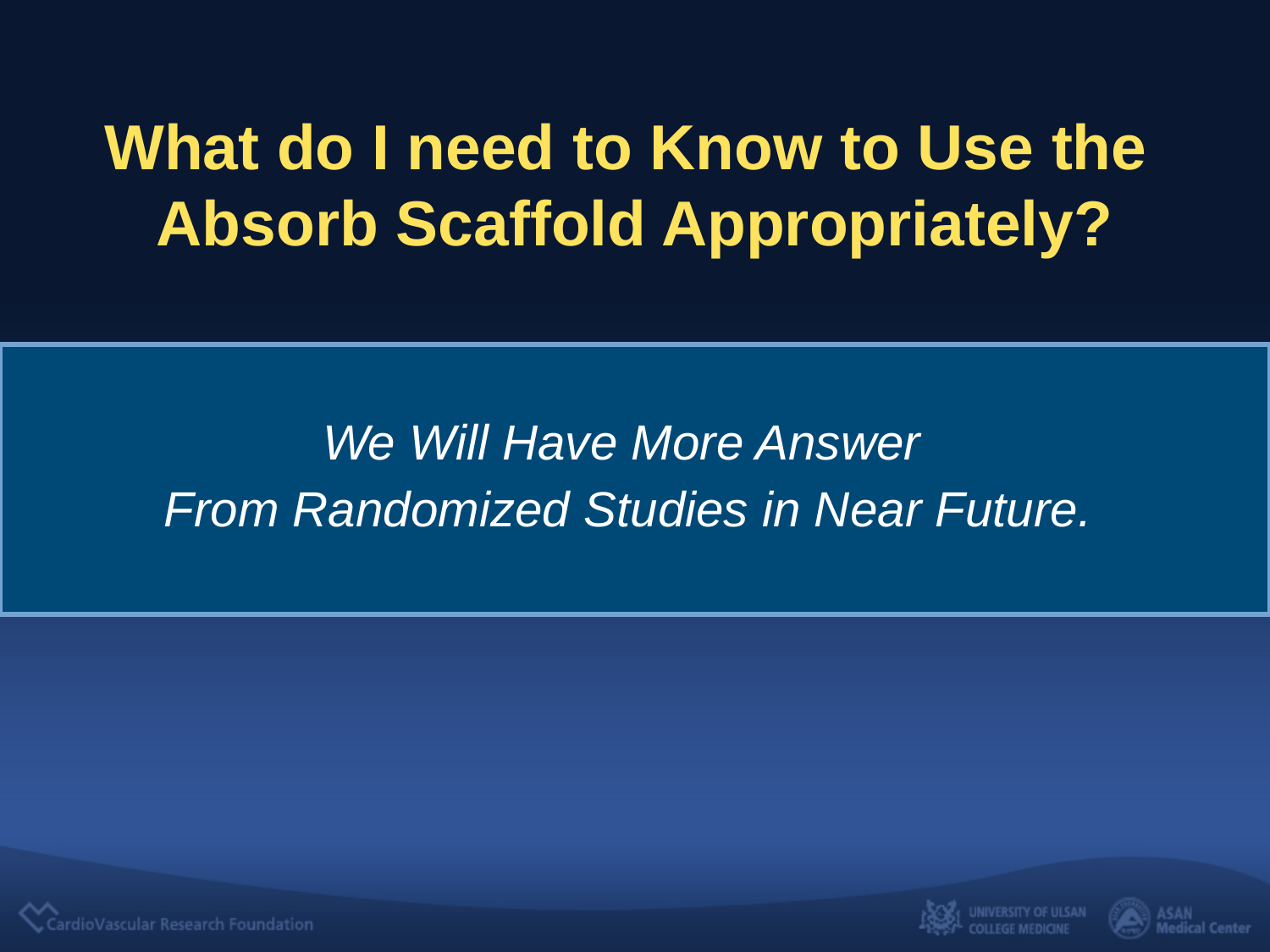

What do I need to Know to Use the
Absorb Scaffold Appropriately?

Is Imaging guided BVS implantation mandatory ?
What are the early results in complex lesions compared to those of 2nd Generation DES ?
Is one year DAPT enough ?
Are the long term results really better with Absorb ?

We Will Have More Answer
From Randomized Studies in Near Future.